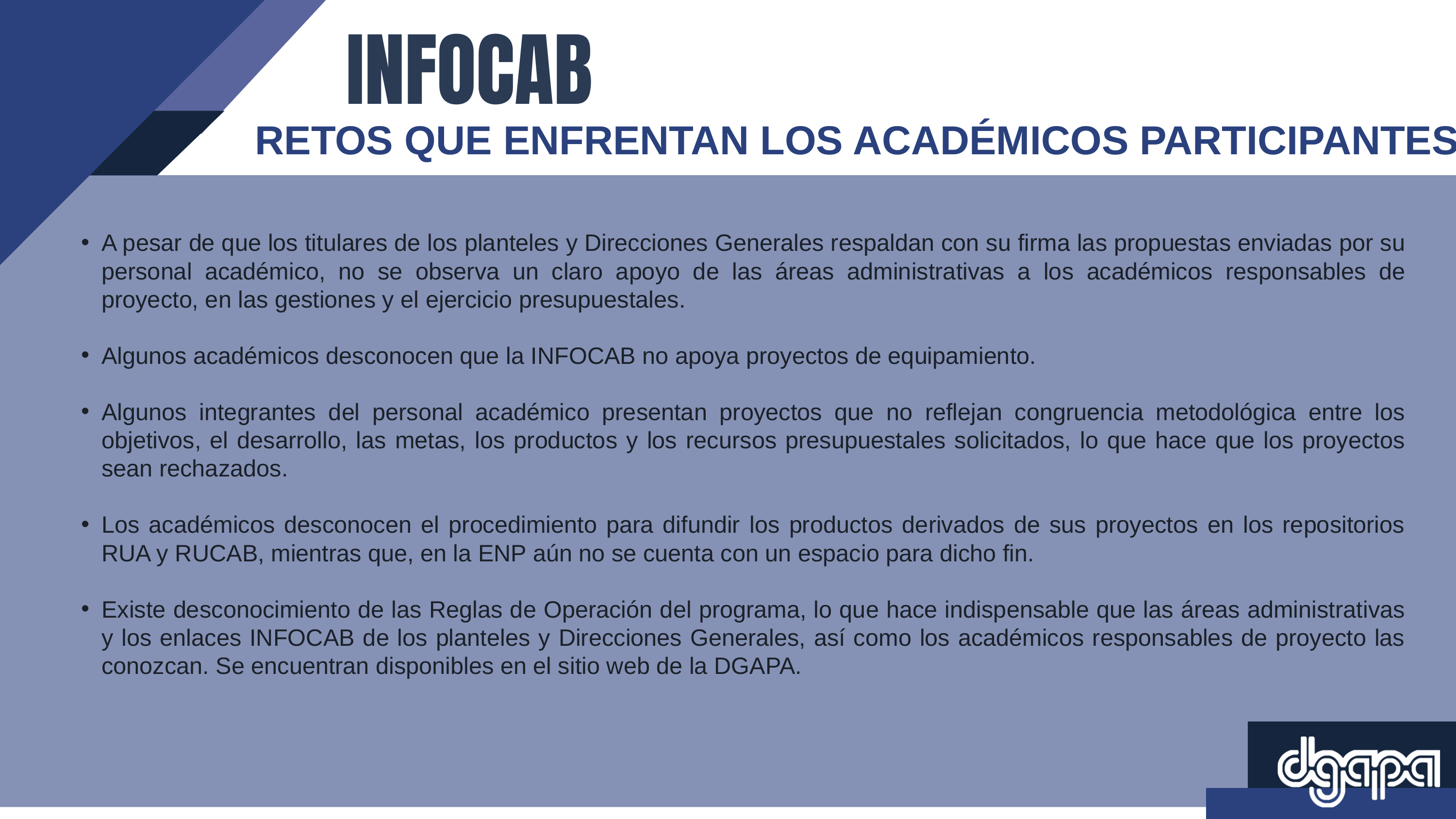

INFOCAB
RETOS QUE ENFRENTAN LOS ACADÉMICOS PARTICIPANTES:

A pesar de que los titulares de los planteles y Direcciones Generales respaldan con su firma las propuestas enviadas por su personal académico, no se observa un claro apoyo de las áreas administrativas a los académicos responsables de proyecto, en las gestiones y el ejercicio presupuestales.

Algunos académicos desconocen que la INFOCAB no apoya proyectos de equipamiento.

Algunos integrantes del personal académico presentan proyectos que no reflejan congruencia metodológica entre los objetivos, el desarrollo, las metas, los productos y los recursos presupuestales solicitados, lo que hace que los proyectos sean rechazados.

Los académicos desconocen el procedimiento para difundir los productos derivados de sus proyectos en los repositorios RUA y RUCAB, mientras que, en la ENP aún no se cuenta con un espacio para dicho fin.

Existe desconocimiento de las Reglas de Operación del programa, lo que hace indispensable que las áreas administrativas y los enlaces INFOCAB de los planteles y Direcciones Generales, así como los académicos responsables de proyecto las conozcan. Se encuentran disponibles en el sitio web de la DGAPA.